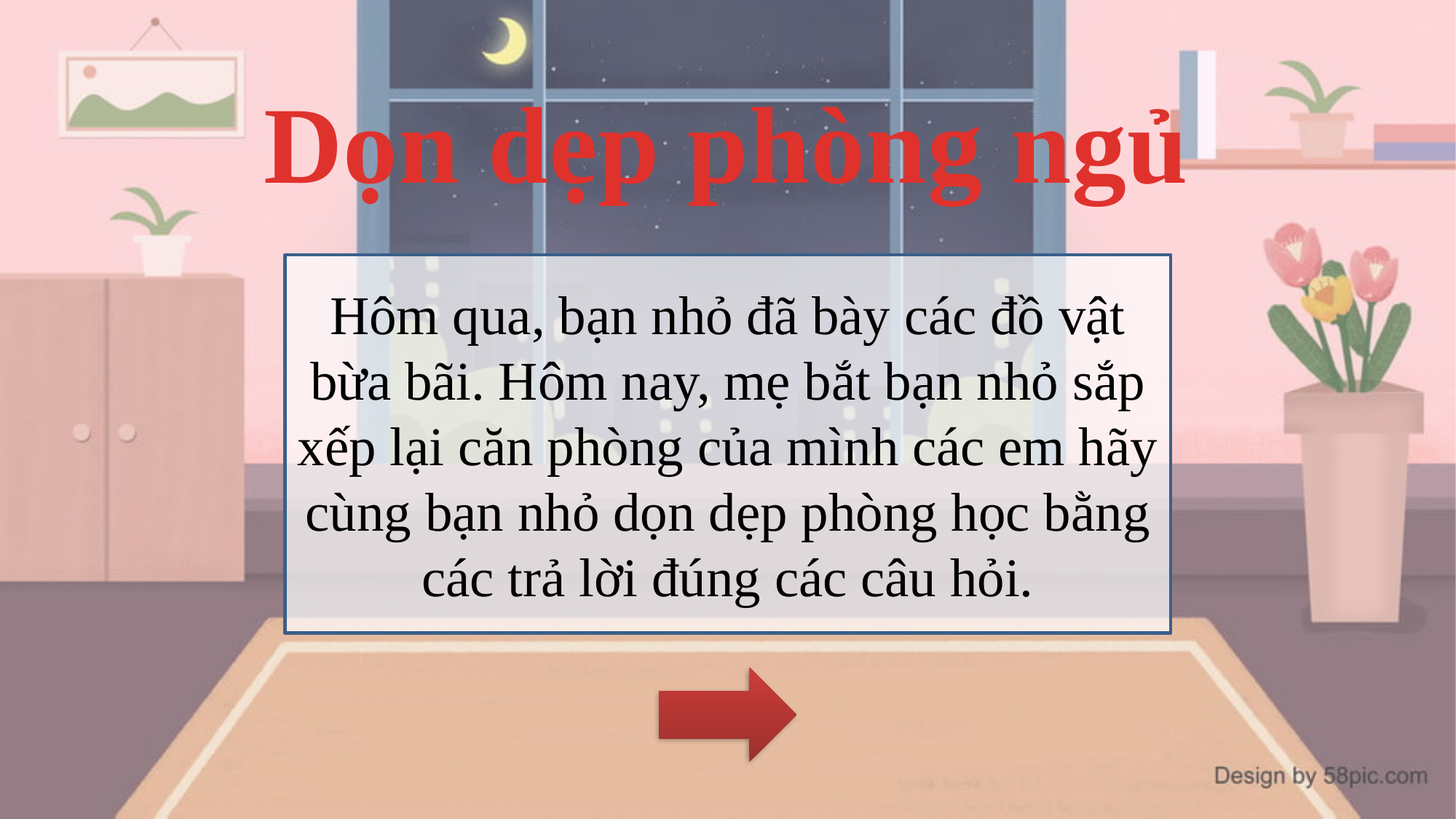

Dọn dẹp phòng ngủ
Hôm qua, bạn nhỏ đã bày các đồ vật bừa bãi. Hôm nay, mẹ bắt bạn nhỏ sắp xếp lại căn phòng của mình các em hãy cùng bạn nhỏ dọn dẹp phòng học bằng các trả lời đúng các câu hỏi.